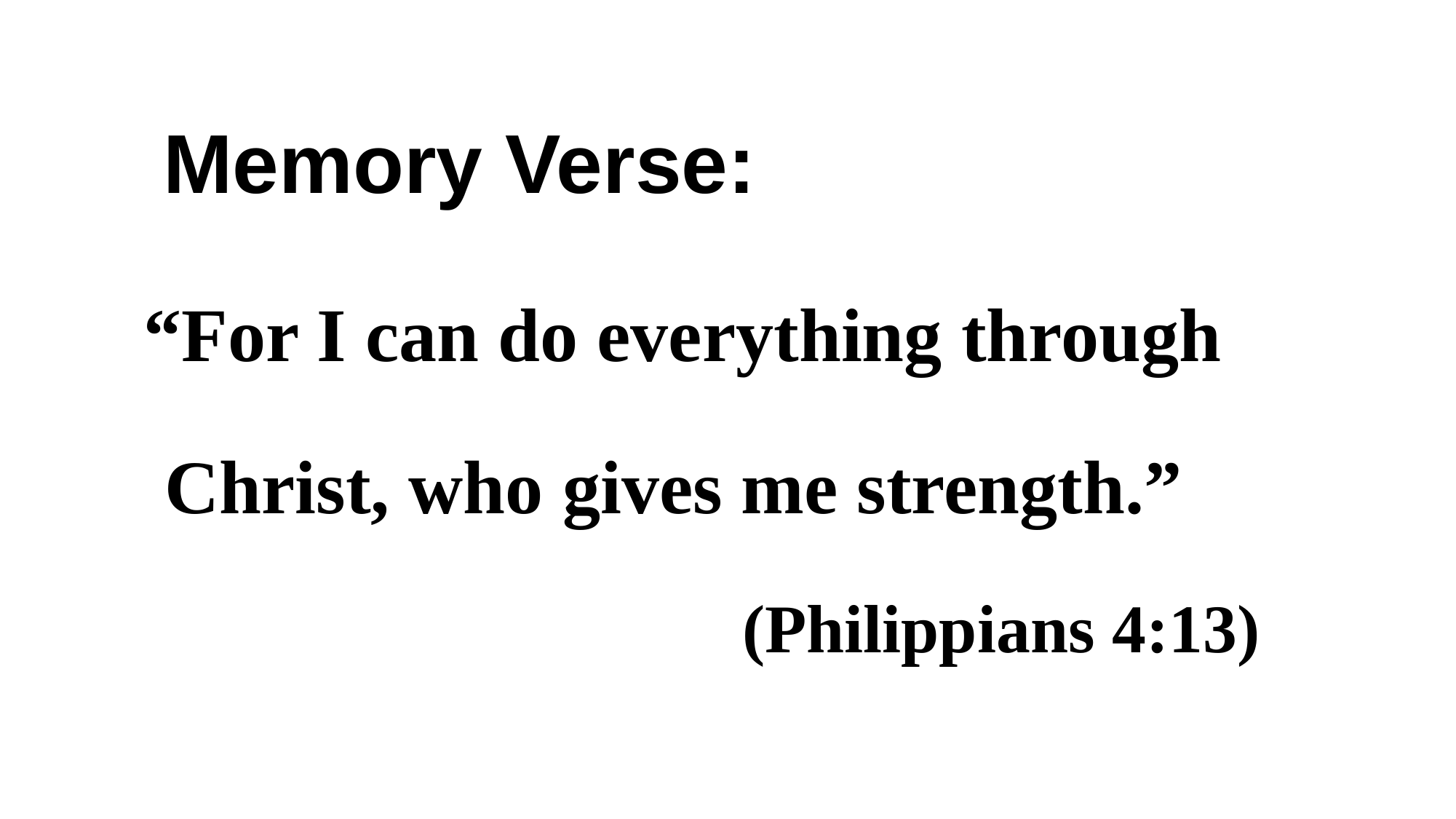

Memory Verse:
 “For I can do everything through
  Christ, who gives me strength.”
                                    (Philippians 4:13)